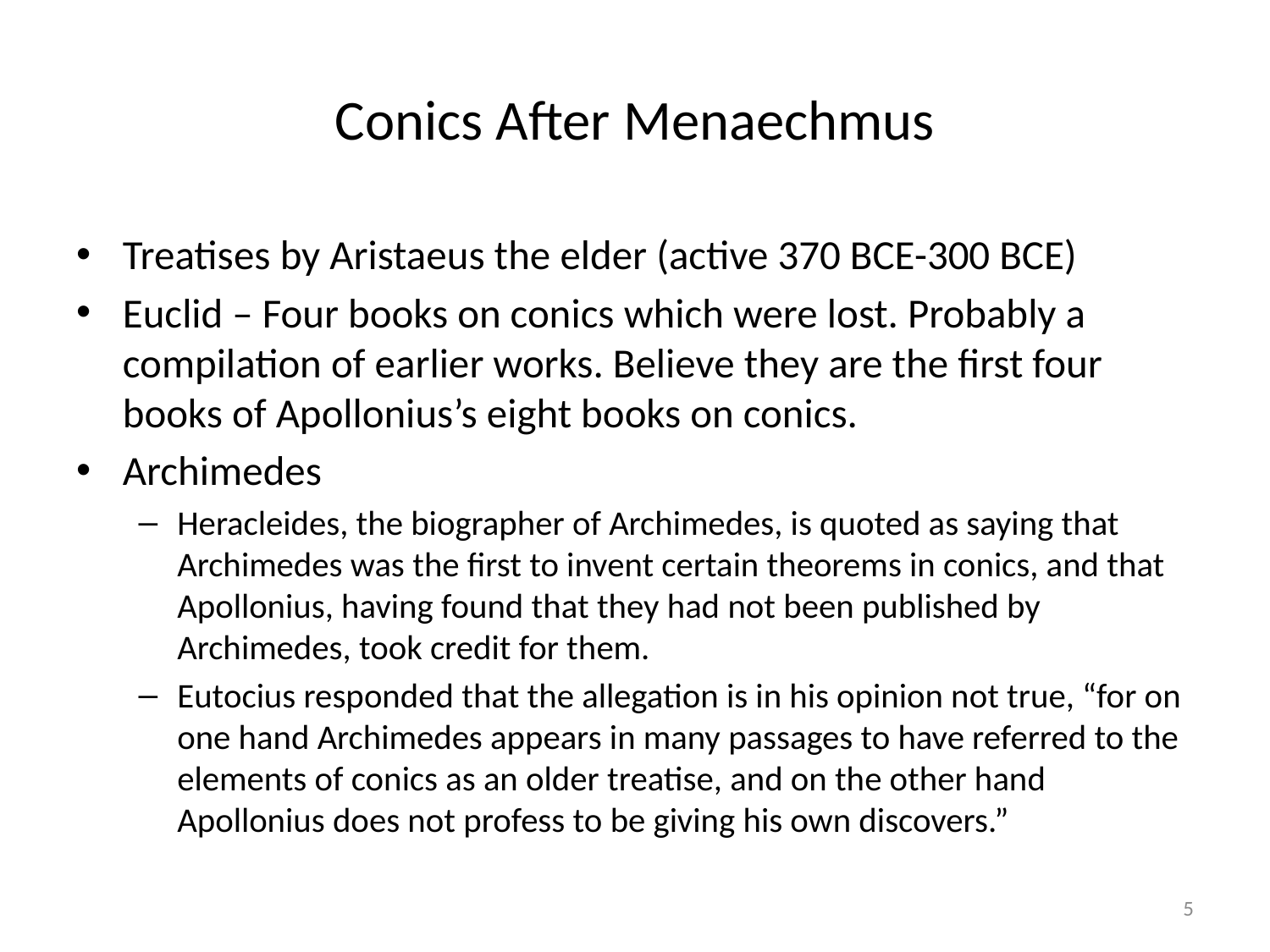

# Conics After Menaechmus
Treatises by Aristaeus the elder (active 370 BCE-300 BCE)
Euclid – Four books on conics which were lost. Probably a compilation of earlier works. Believe they are the first four books of Apollonius’s eight books on conics.
Archimedes
Heracleides, the biographer of Archimedes, is quoted as saying that Archimedes was the first to invent certain theorems in conics, and that Apollonius, having found that they had not been published by Archimedes, took credit for them.
Eutocius responded that the allegation is in his opinion not true, “for on one hand Archimedes appears in many passages to have referred to the elements of conics as an older treatise, and on the other hand Apollonius does not profess to be giving his own discovers.”
5